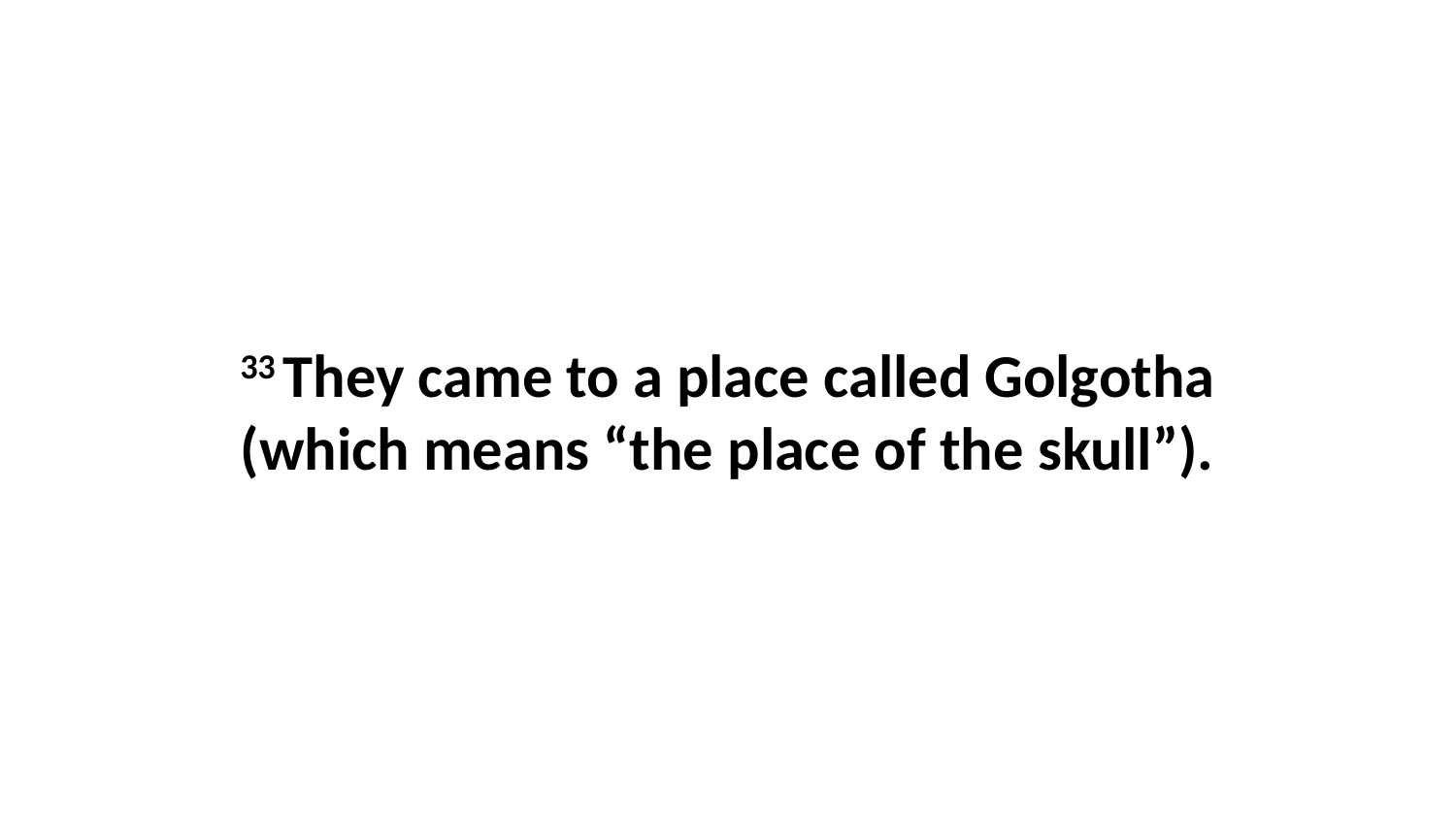

33 They came to a place called Golgotha (which means “the place of the skull”).